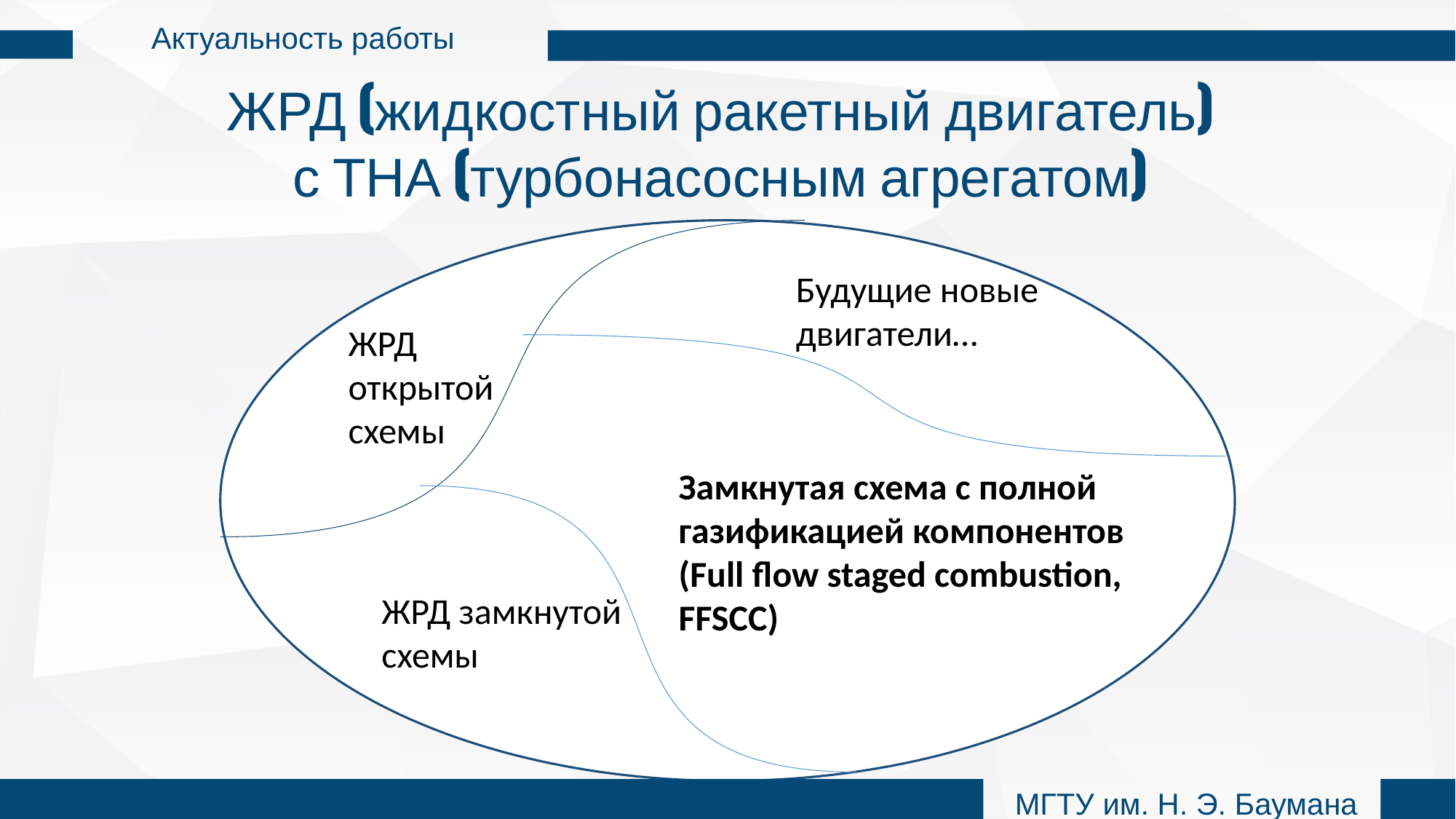

Актуальность работы

ЖРД (жидкостный ракетный двигатель)
с ТНА (турбонасосным агрегатом)

ЖРД замкнутой схемы
Будущие новые двигатели…
ЖРД открытой схемы
Замкнутая схема с полной газификацией компонентов (Full flow staged combustion, FFSCC)
ЖРД замкнутой схемы

МГТУ им. Н. Э. Баумана